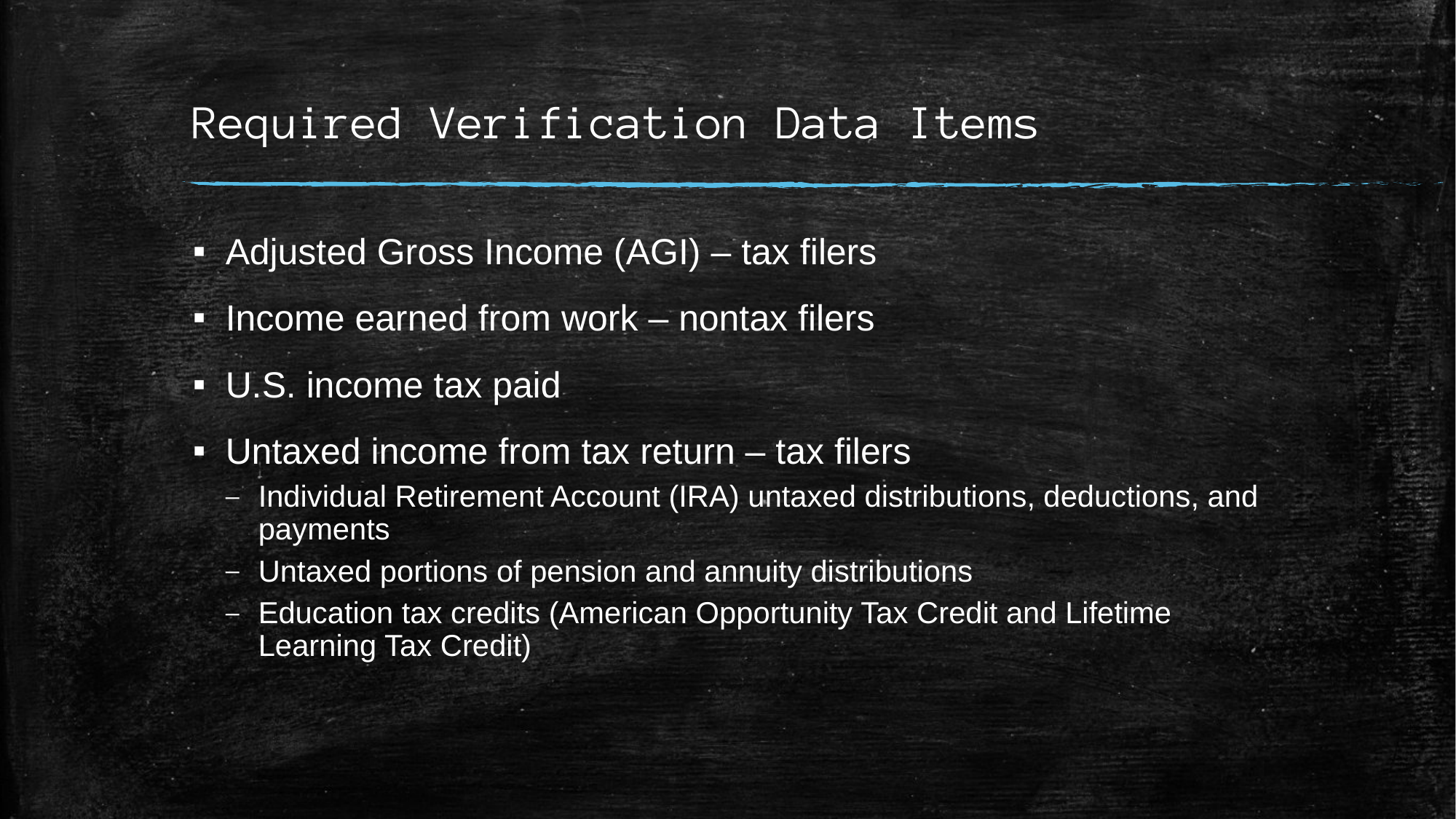

# Required Verification Data Items
Adjusted Gross Income (AGI) – tax filers
Income earned from work – nontax filers
U.S. income tax paid
Untaxed income from tax return – tax filers
Individual Retirement Account (IRA) untaxed distributions, deductions, and payments
Untaxed portions of pension and annuity distributions
Education tax credits (American Opportunity Tax Credit and Lifetime Learning Tax Credit)